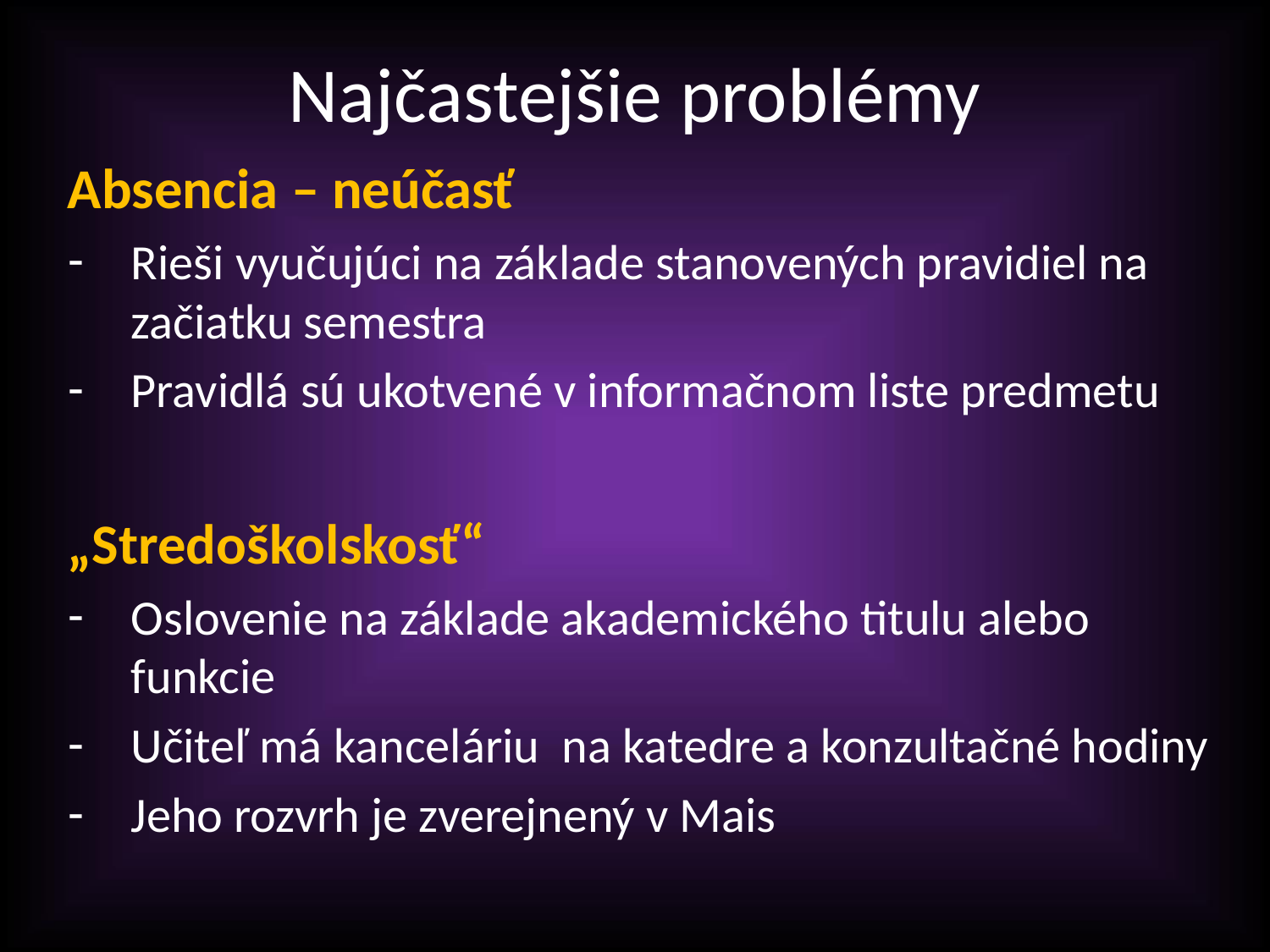

# Najčastejšie problémy
Absencia – neúčasť
Rieši vyučujúci na základe stanovených pravidiel na začiatku semestra
Pravidlá sú ukotvené v informačnom liste predmetu

„Stredoškolskosť“
Oslovenie na základe akademického titulu alebo funkcie
Učiteľ má kanceláriu  na katedre a konzultačné hodiny
Jeho rozvrh je zverejnený v Mais